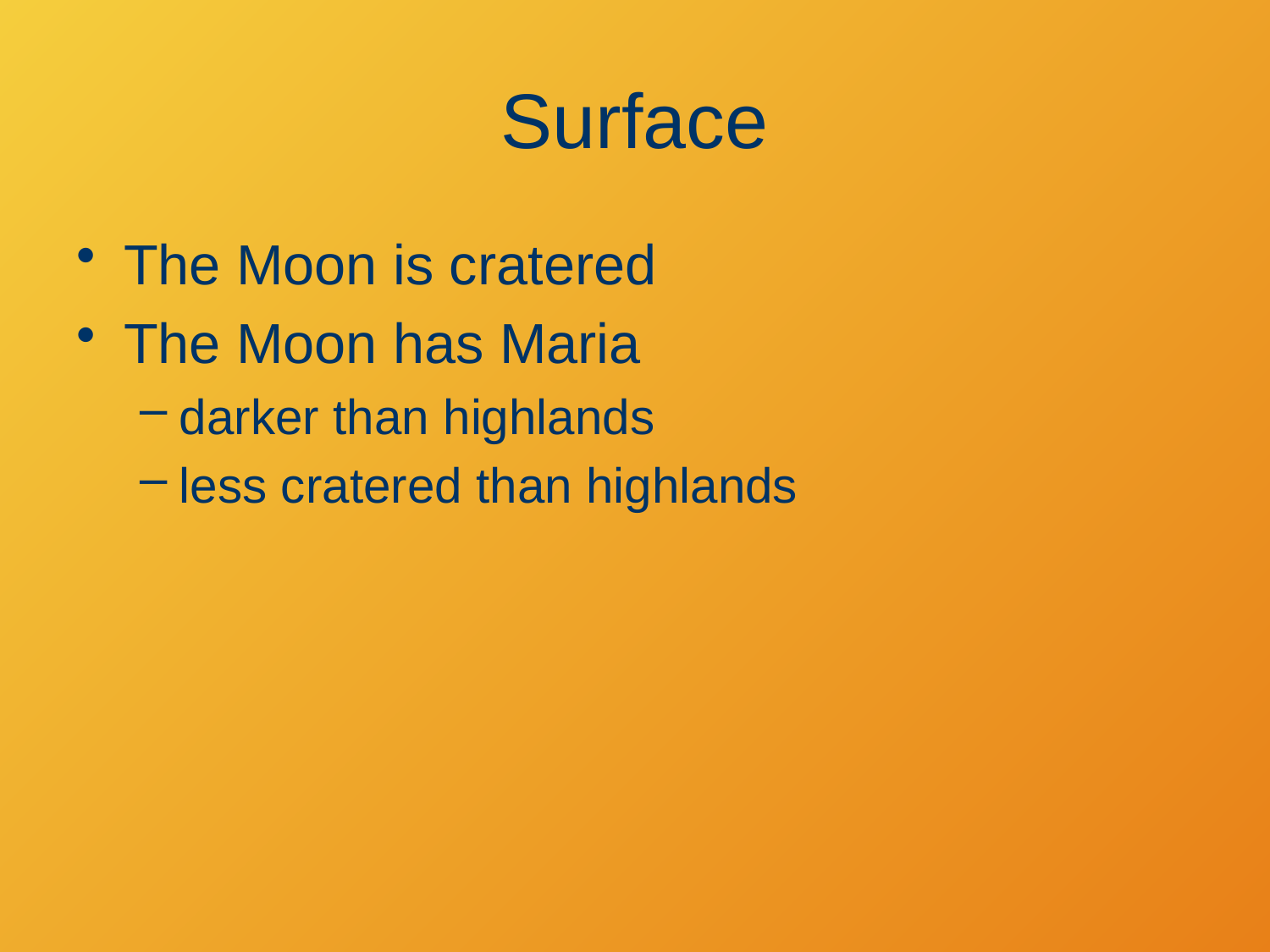

# Surface
The Moon is cratered
The Moon has Maria
darker than highlands
less cratered than highlands